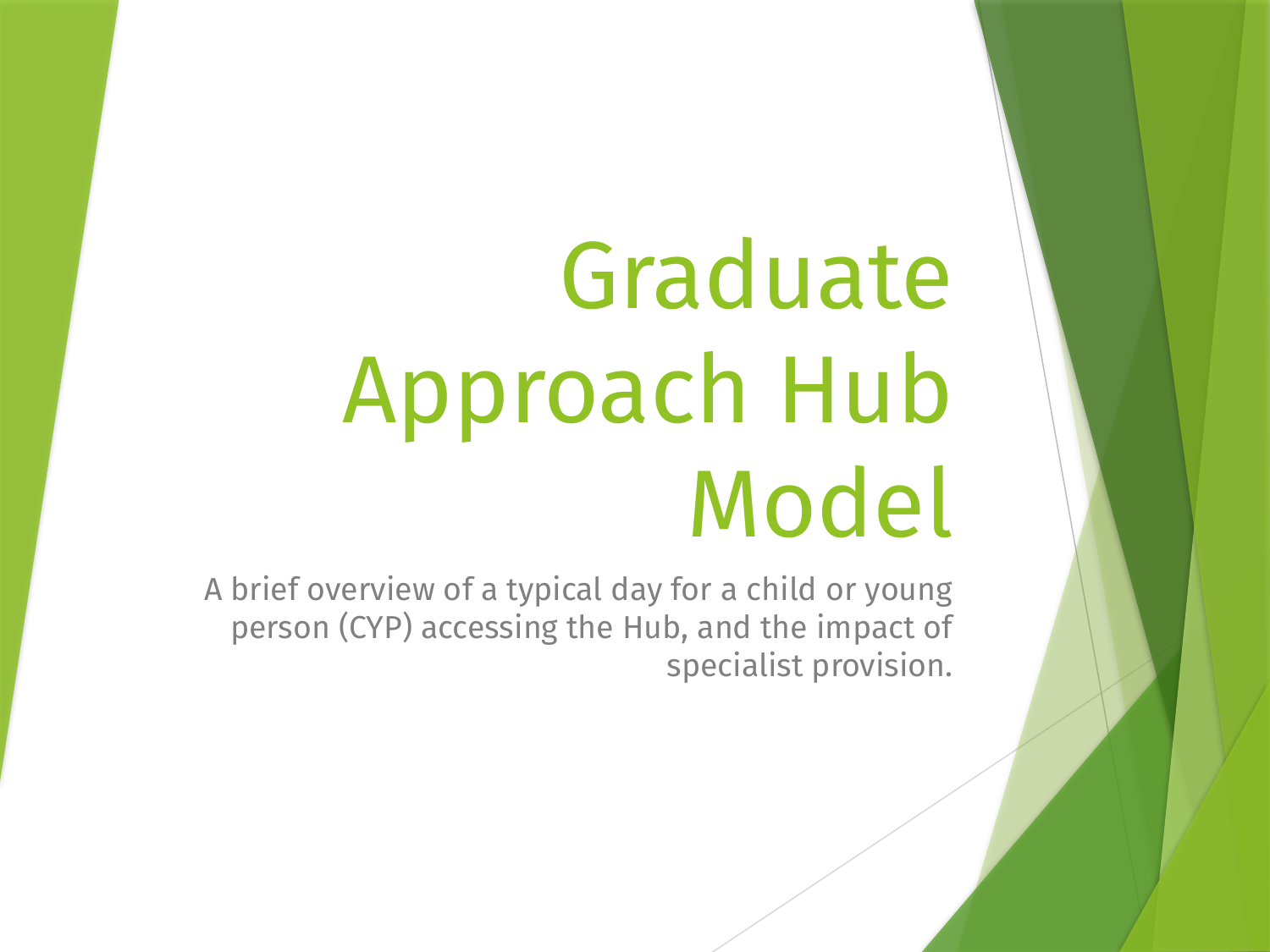

# Graduate Approach Hub Model
A brief overview of a typical day for a child or young person (CYP) accessing the Hub, and the impact of specialist provision.